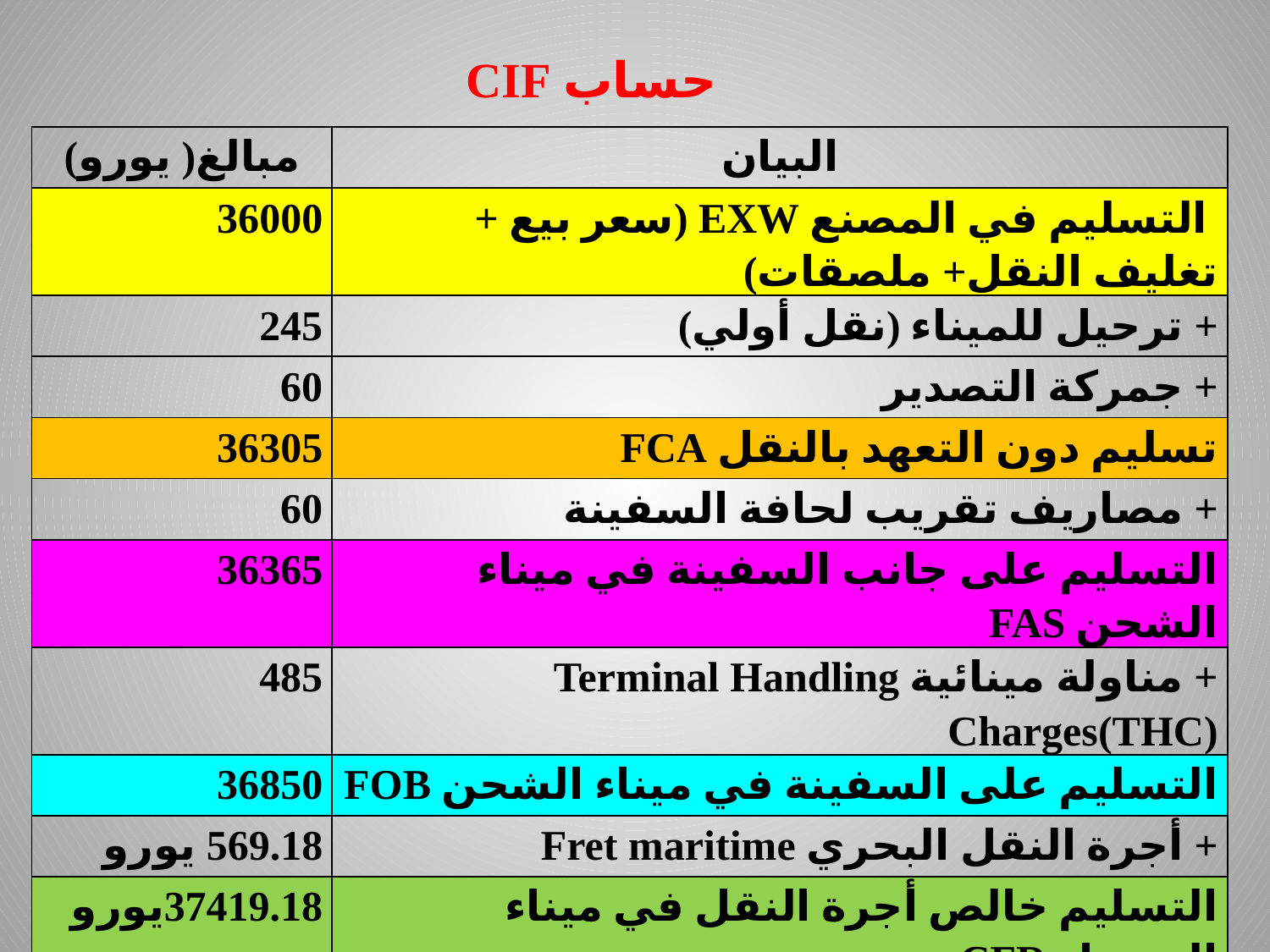

حساب CIF
| مبالغ( يورو) | البيان |
| --- | --- |
| 36000 | التسليم في المصنع EXW (سعر بيع + تغليف النقل+ ملصقات) |
| 245 | + ترحيل للميناء (نقل أولي) |
| 60 | + جمركة التصدير |
| 36305 | تسليم دون التعهد بالنقل FCA |
| 60 | + مصاريف تقريب لحافة السفينة |
| 36365 | التسليم على جانب السفينة في ميناء الشحن FAS |
| 485 | + مناولة مينائية Terminal Handling Charges(THC) |
| 36850 | التسليم على السفينة في ميناء الشحن FOB |
| 569.18 يورو | + أجرة النقل البحري Fret maritime |
| 37419.18يورو | التسليم خالص أجرة النقل في ميناء الوصول CFR |
| 841.74 يورو | + قسط التأمين |
| 38260.92 يورو | التسليم خالص التأمين وأجرة النقل في ميناء الوصول CIF |